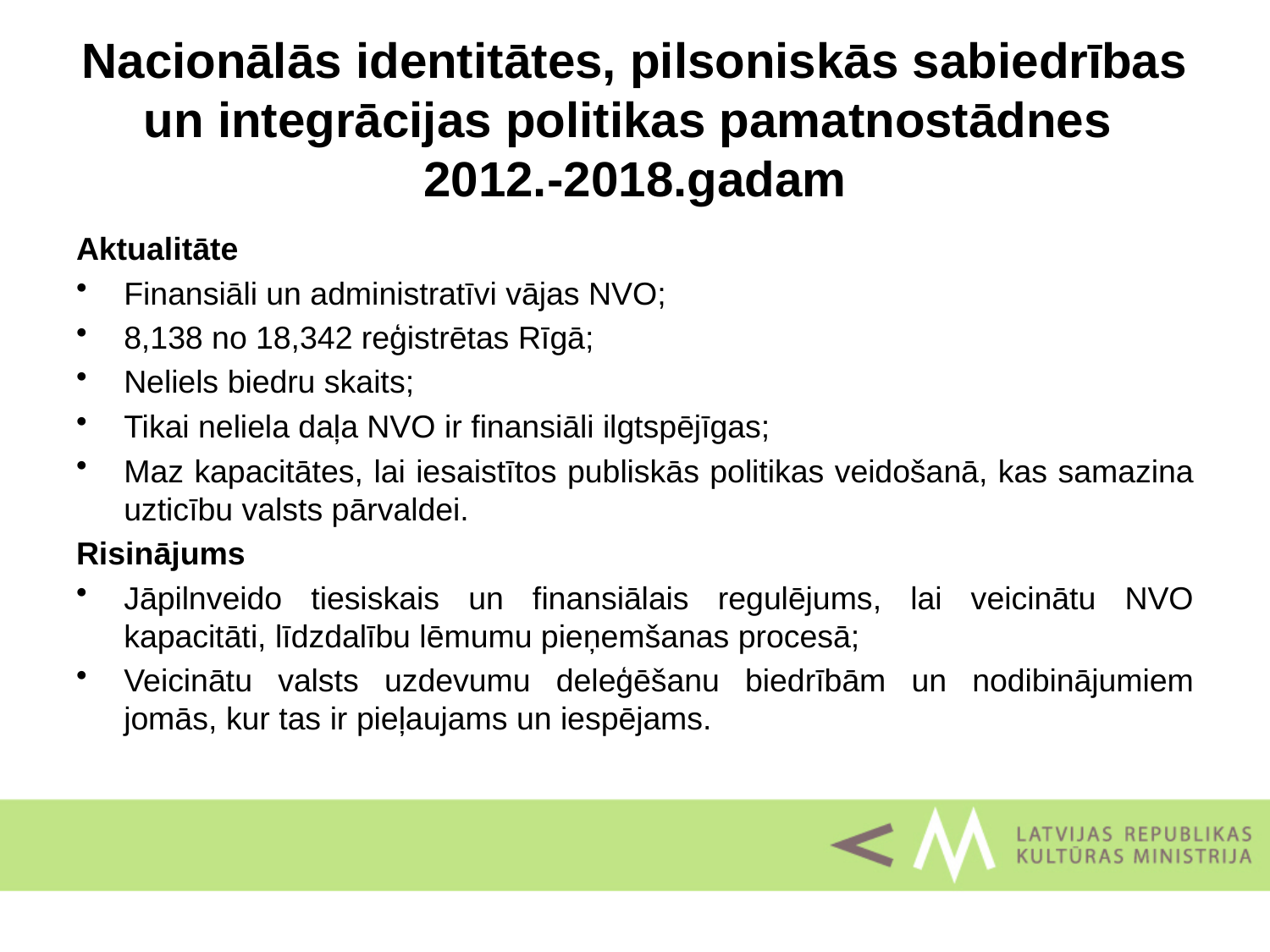

# Nacionālās identitātes, pilsoniskās sabiedrības un integrācijas politikas pamatnostādnes 2012.-2018.gadam
Aktualitāte
Finansiāli un administratīvi vājas NVO;
8,138 no 18,342 reģistrētas Rīgā;
Neliels biedru skaits;
Tikai neliela daļa NVO ir finansiāli ilgtspējīgas;
Maz kapacitātes, lai iesaistītos publiskās politikas veidošanā, kas samazina uzticību valsts pārvaldei.
Risinājums
Jāpilnveido tiesiskais un finansiālais regulējums, lai veicinātu NVO kapacitāti, līdzdalību lēmumu pieņemšanas procesā;
Veicinātu valsts uzdevumu deleģēšanu biedrībām un nodibinājumiem jomās, kur tas ir pieļaujams un iespējams.